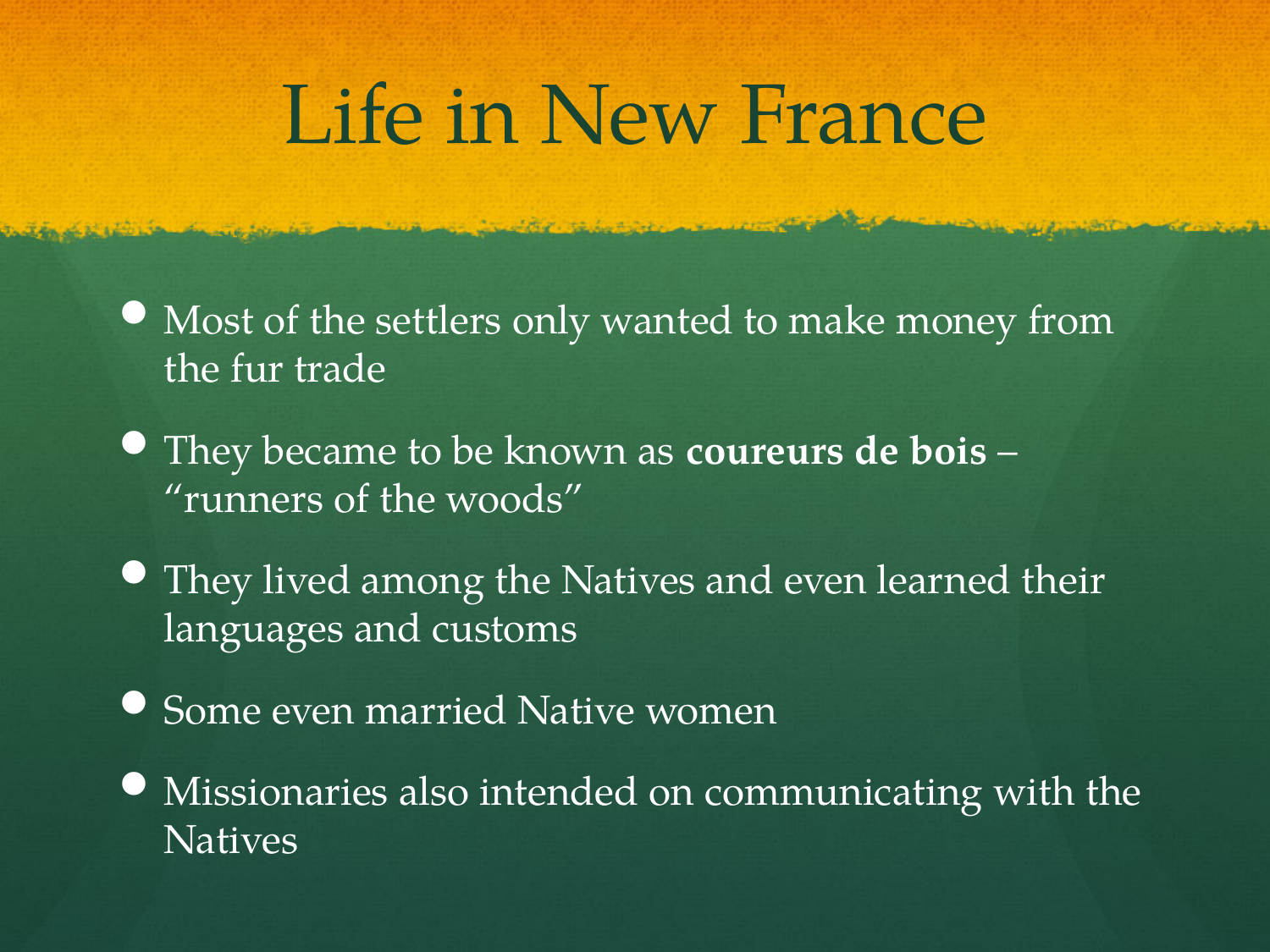

# Life in New France
Most of the settlers only wanted to make money from the fur trade
They became to be known as coureurs de bois – “runners of the woods”
They lived among the Natives and even learned their languages and customs
Some even married Native women
Missionaries also intended on communicating with the Natives